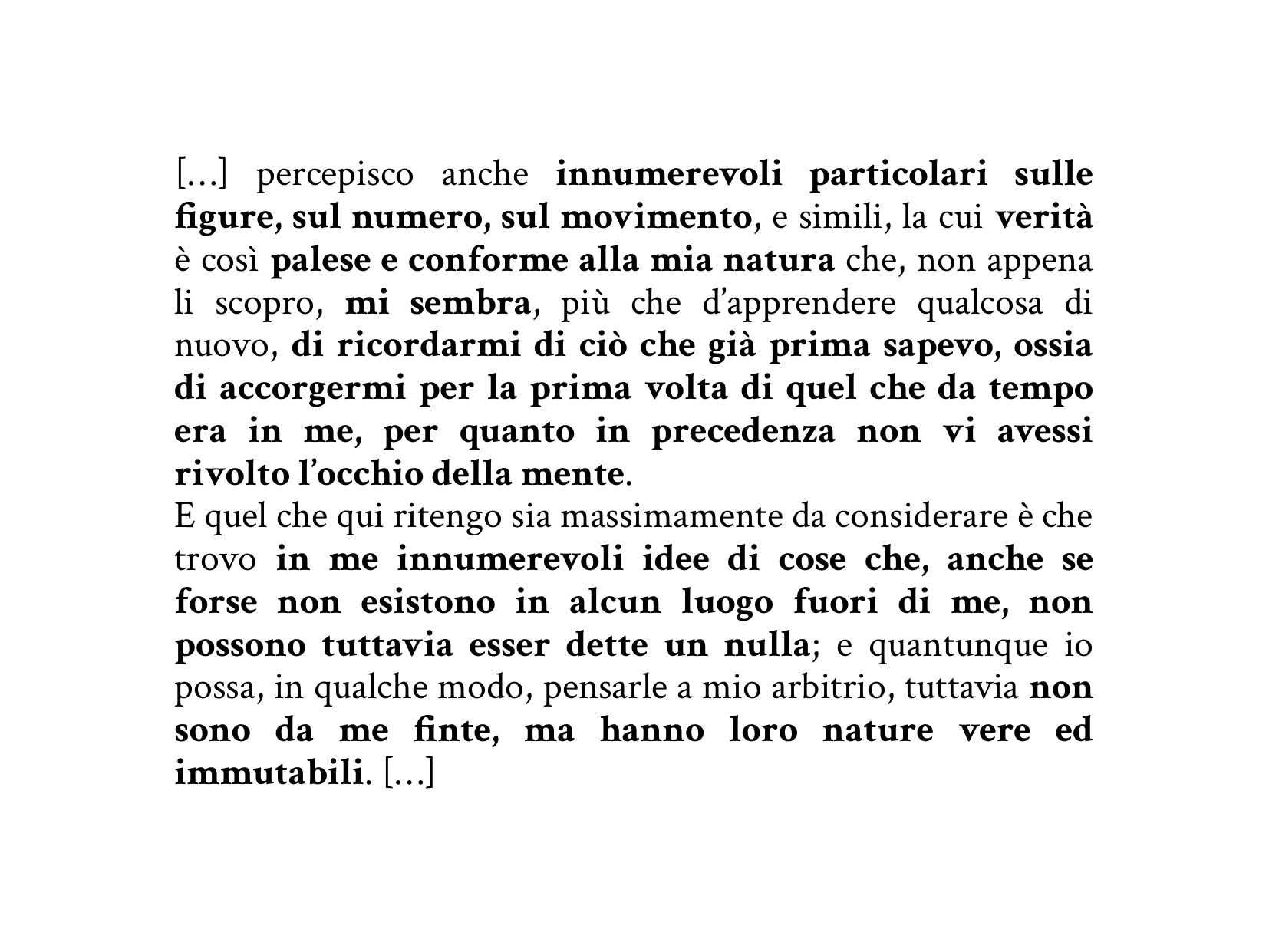

[…] percepisco anche innumerevoli particolari sulle figure, sul numero, sul movimento, e simili, la cui verità è così palese e conforme alla mia natura che, non appena li scopro, mi sembra, più che d’apprendere qualcosa di nuovo, di ricordarmi di ciò che già prima sapevo, ossia di accorgermi per la prima volta di quel che da tempo era in me, per quanto in precedenza non vi avessi rivolto l’occhio della mente.
E quel che qui ritengo sia massimamente da considerare è che trovo in me innumerevoli idee di cose che, anche se forse non esistono in alcun luogo fuori di me, non possono tuttavia esser dette un nulla; e quantunque io possa, in qualche modo, pensarle a mio arbitrio, tuttavia non sono da me finte, ma hanno loro nature vere ed immutabili. […]